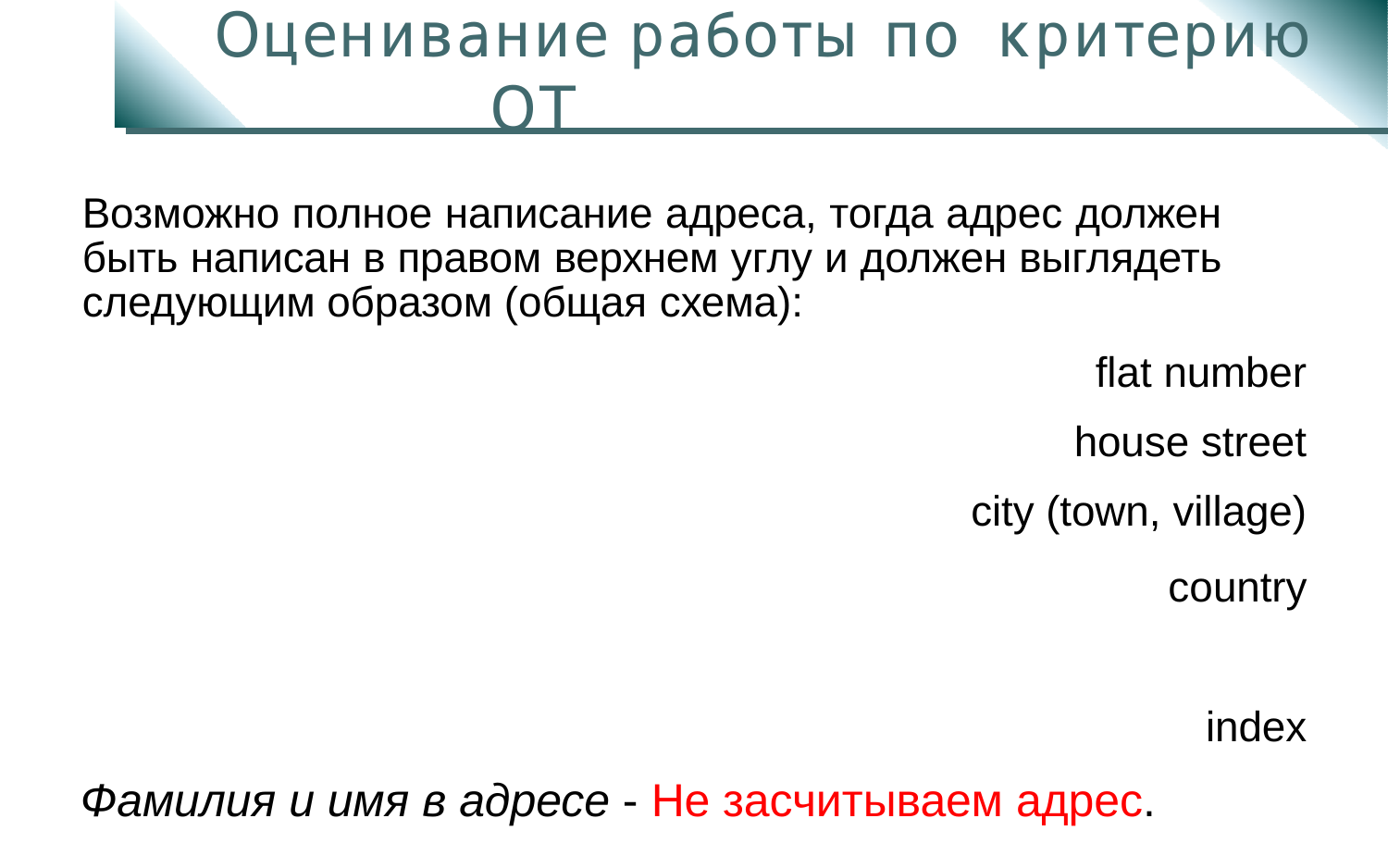

# Оценивание работы по  критерию ОТ

Возможно полное написание адреса, тогда адрес должен  быть написан в правом верхнем углу и должен выглядеть  следующим образом (общая схема):
flat number
house street
city (town, village)
country  index
Фамилия и имя в адресе - Не засчитываем адрес.